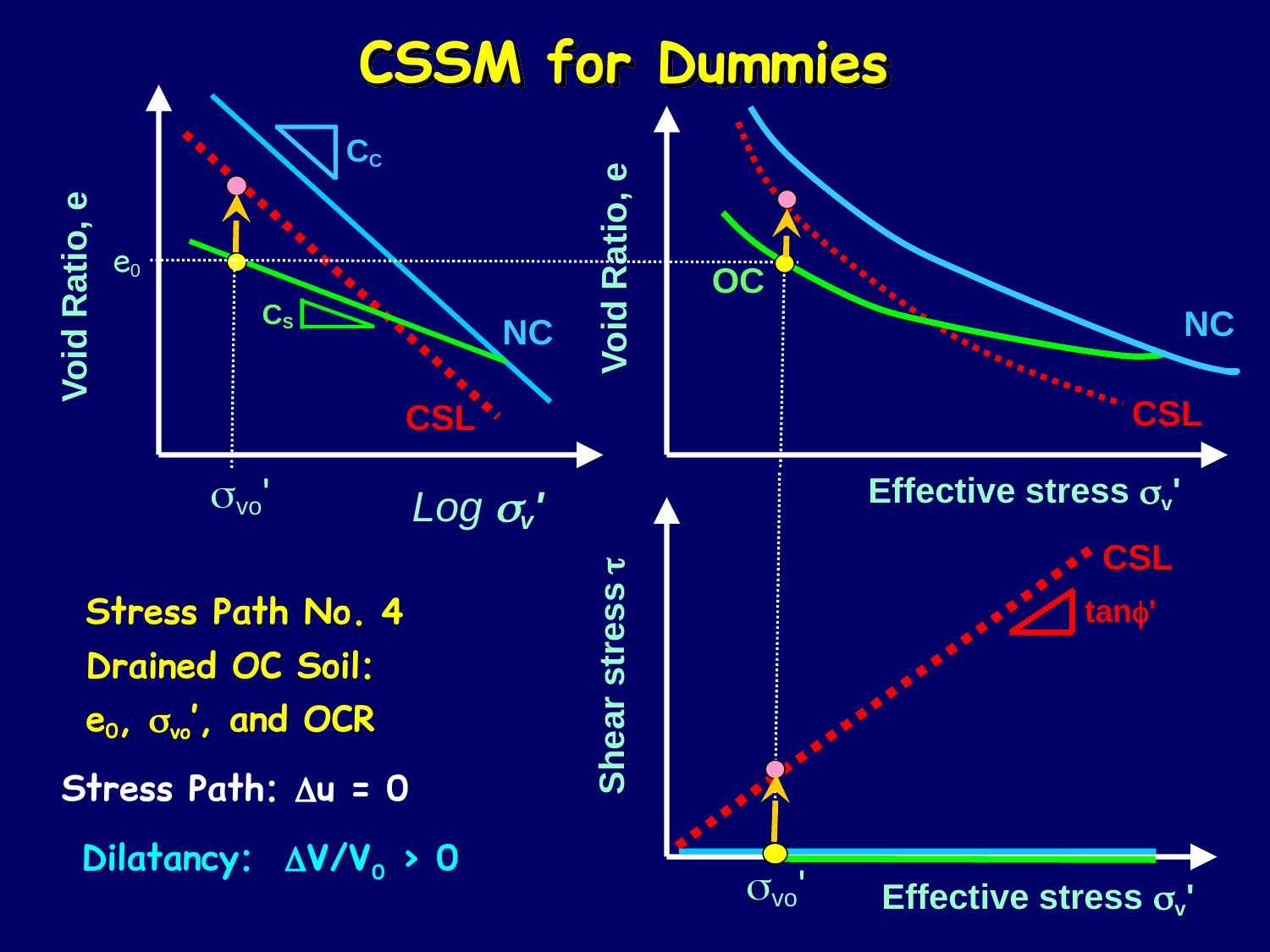

# CSSM for Dummies

CC

e0

σvo'

σvo'
Void Ratio, e

Void Ratio, e
OC

CS
NC

NC

CSL
CSL

Effective stress σv'
Log σv'

CSL

Stress Path No. 4
Drained OC Soil:
e0, σvo’, and OCR
tanφ'

Shear stress τ
Stress Path: Δu = 0

Dilatancy:  ΔV/V0 > 0

Effective stress σv'